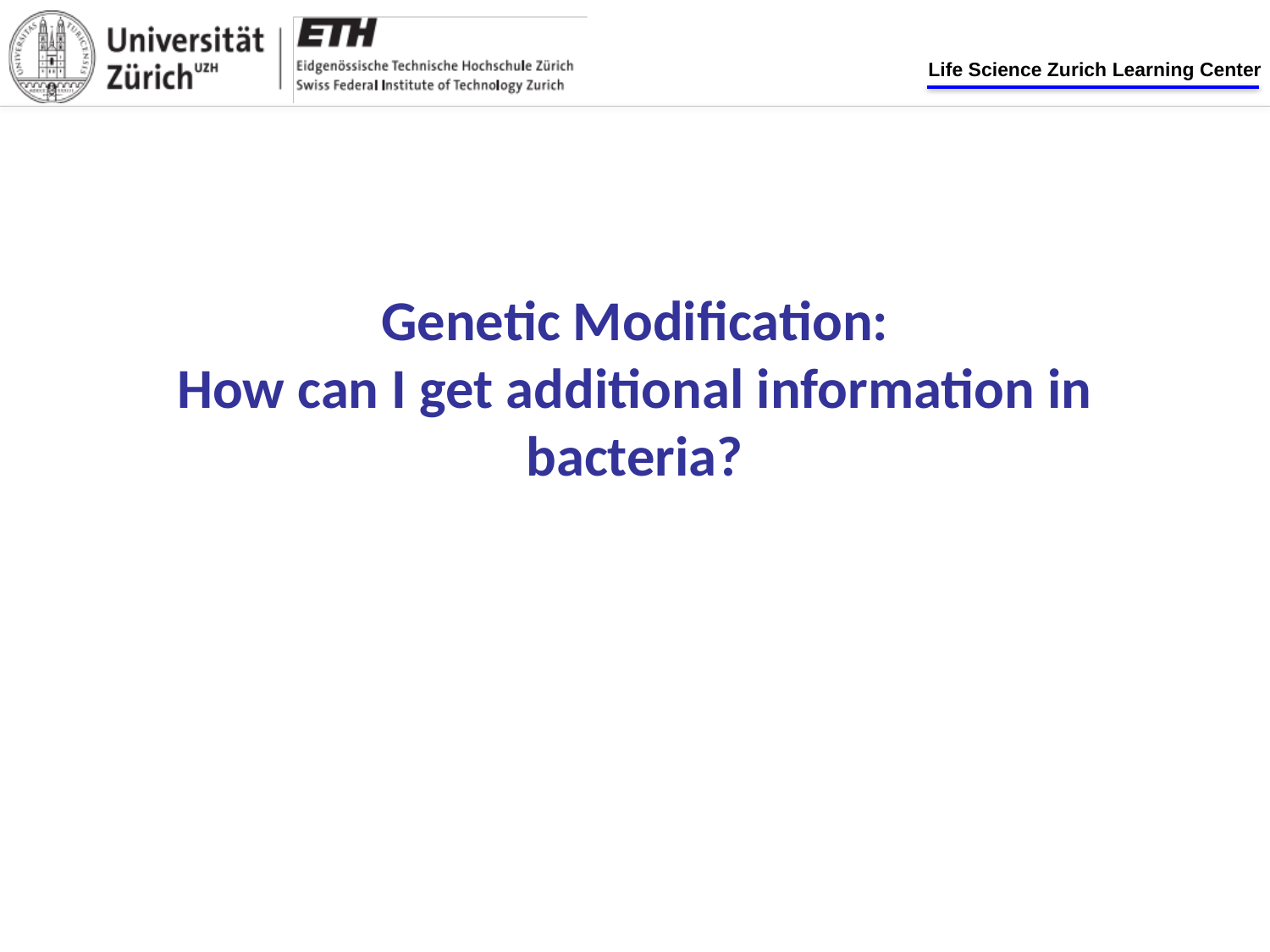

Genetic Modification:
How can I get additional information in bacteria?